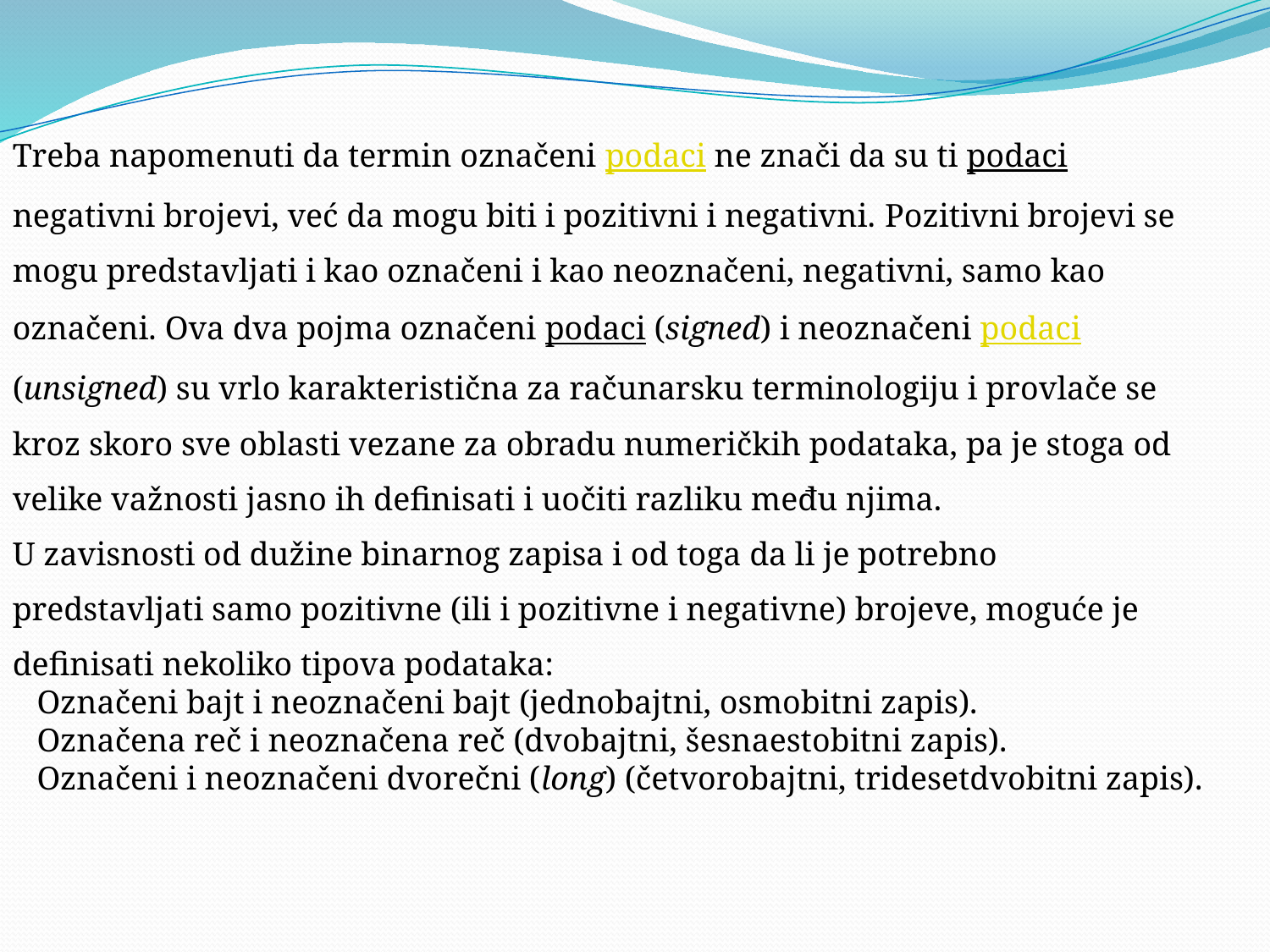

Treba napomenuti da termin označeni podaci ne znači da su ti podaci negativni brojevi, već da mogu biti i pozitivni i negativni. Pozitivni brojevi se mogu predstavljati i kao označeni i kao neoznačeni, negativni, samo kao označeni. Ova dva pojma označeni podaci (signed) i neoznačeni podaci (unsigned) su vrlo karakteristična za računarsku terminologiju i provlače se kroz skoro sve oblasti vezane za obradu numeričkih podataka, pa je stoga od velike važnosti jasno ih definisati i uočiti razliku među njima.
U zavisnosti od dužine binarnog zapisa i od toga da li je potrebno predstavljati samo pozitivne (ili i pozitivne i negativne) brojeve, moguće je definisati nekoliko tipova podataka:

Označeni bajt i neoznačeni bajt (jednobajtni, osmobitni zapis).
Označena reč i neoznačena reč (dvobajtni, šesnaestobitni zapis).
Označeni i neoznačeni dvorečni (long) (četvorobajtni, tridesetdvobitni zapis).